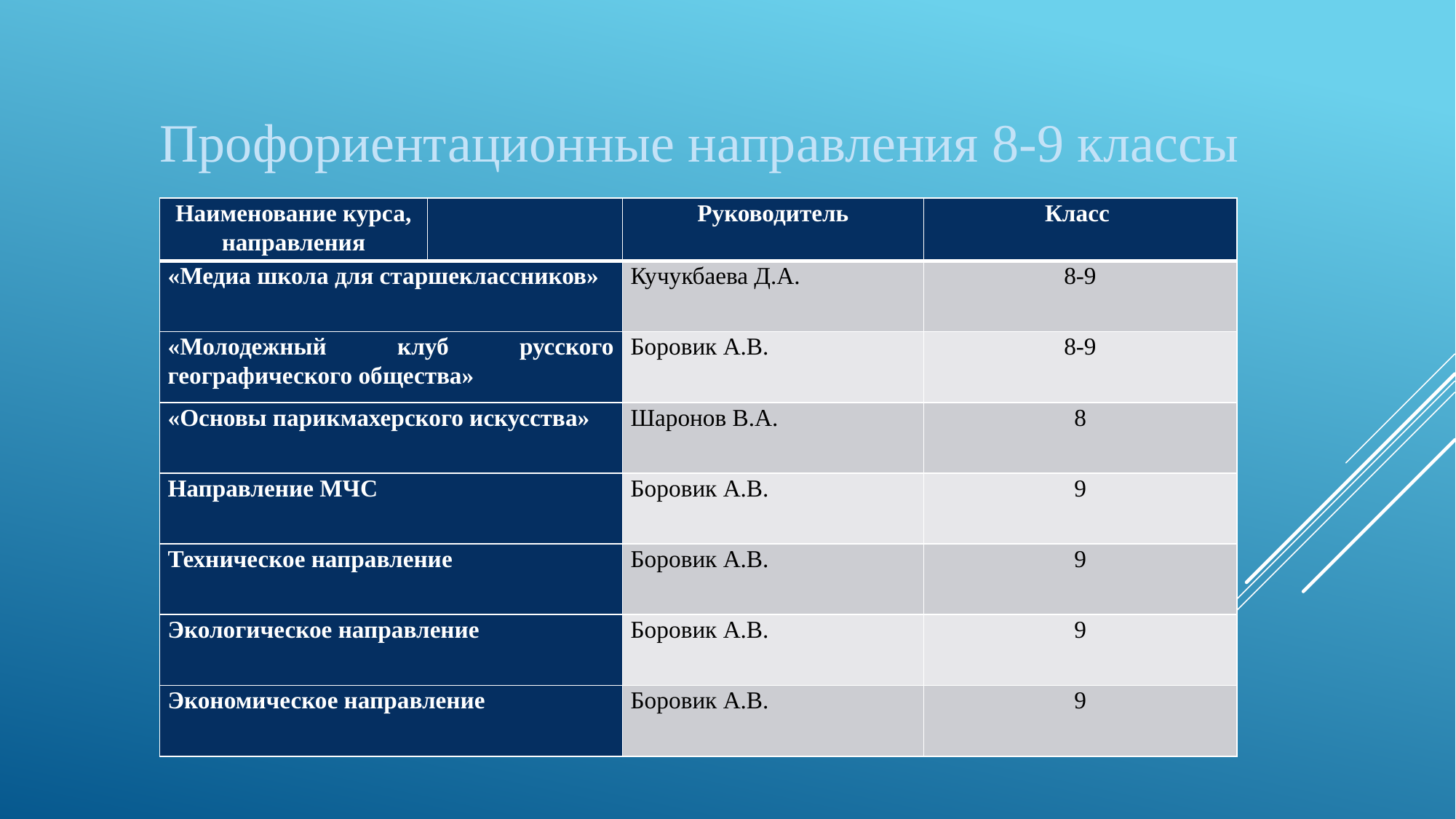

Профориентационные направления 8-9 классы
| Наименование курса, направления |  | Руководитель | Класс |
| --- | --- | --- | --- |
| «Медиа школа для старшеклассников» |  | Кучукбаева Д.А. | 8-9 |
| «Молодежный клуб русского географического общества» |  | Боровик А.В. | 8-9 |
| «Основы парикмахерского искусства» |  | Шаронов В.А. | 8 |
| Направление МЧС |  | Боровик А.В. | 9 |
| Техническое направление |  | Боровик А.В. | 9 |
| Экологическое направление |  | Боровик А.В. | 9 |
| Экономическое направление |  | Боровик А.В. | 9 |